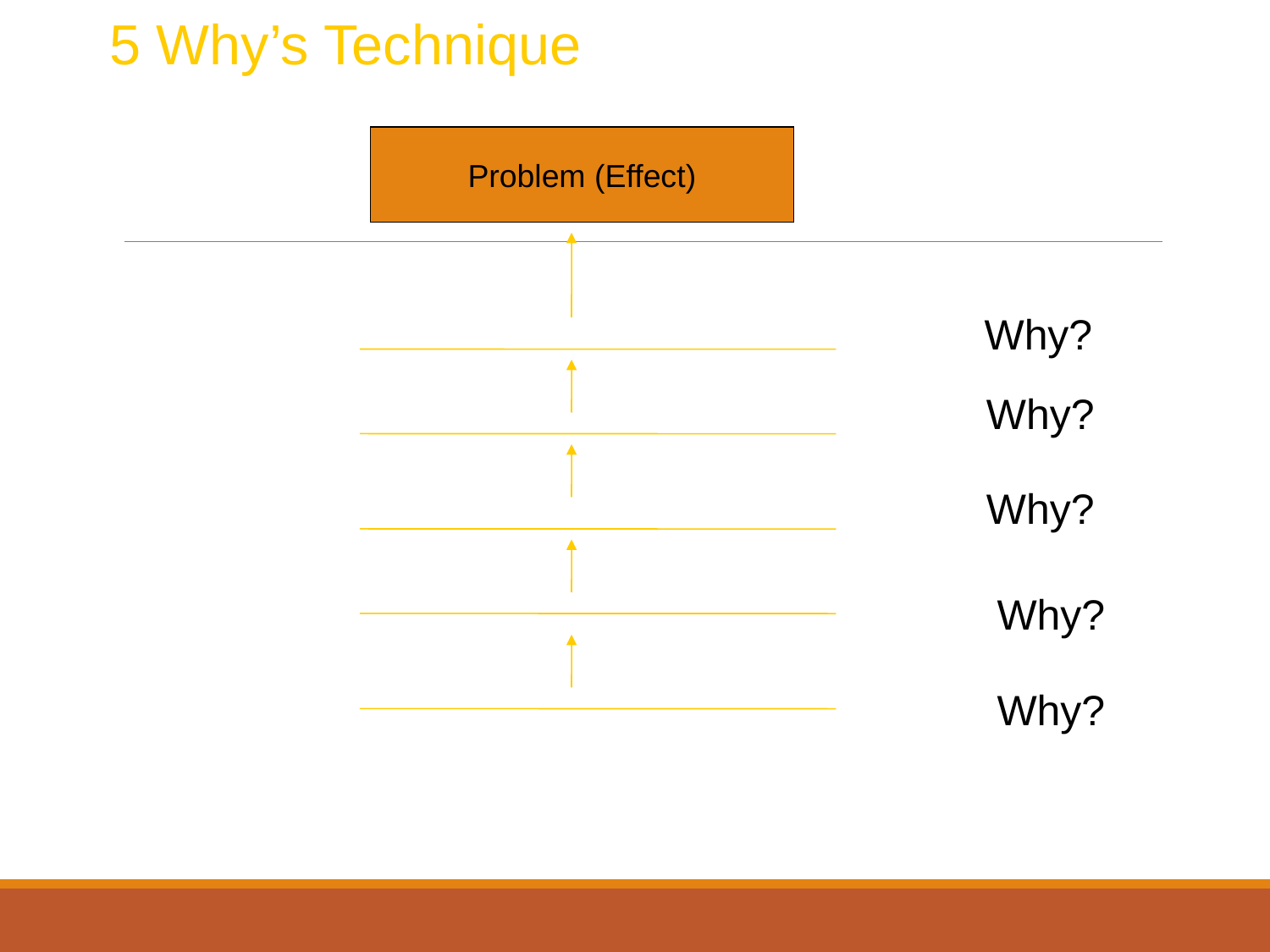

5 Why’s Technique
Problem (Effect)

Why?

Why?

Why?

Why?

Why?